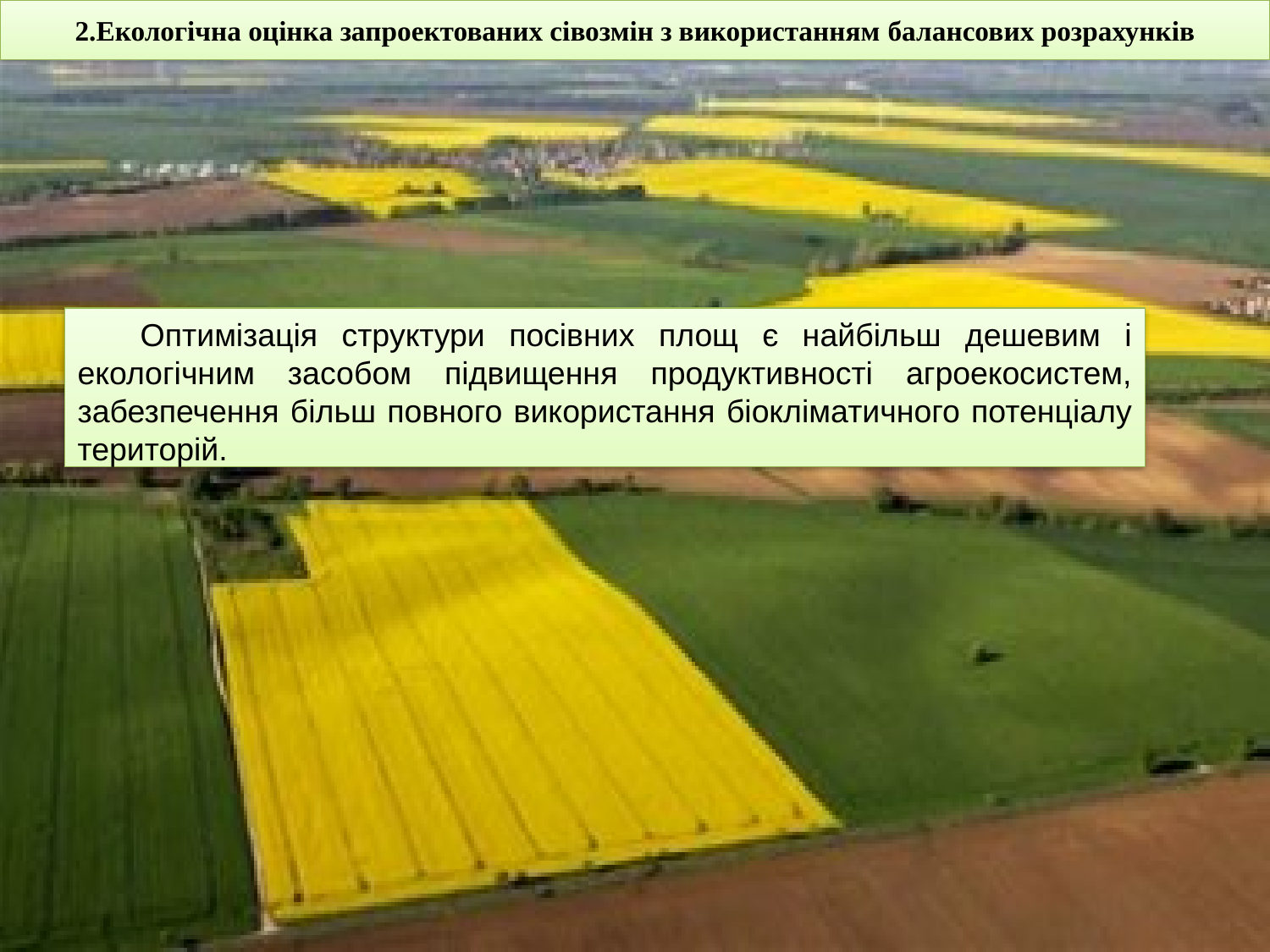

# 2.Екологічна оцінка запроектованих сівозмін з використанням балансових розрахунків
Оптимізація структури посівних площ є найбільш дешевим і екологічним засобом підвищення продуктивності агроекосистем, забезпечення більш повного використання біокліматичного потенціалу територій.